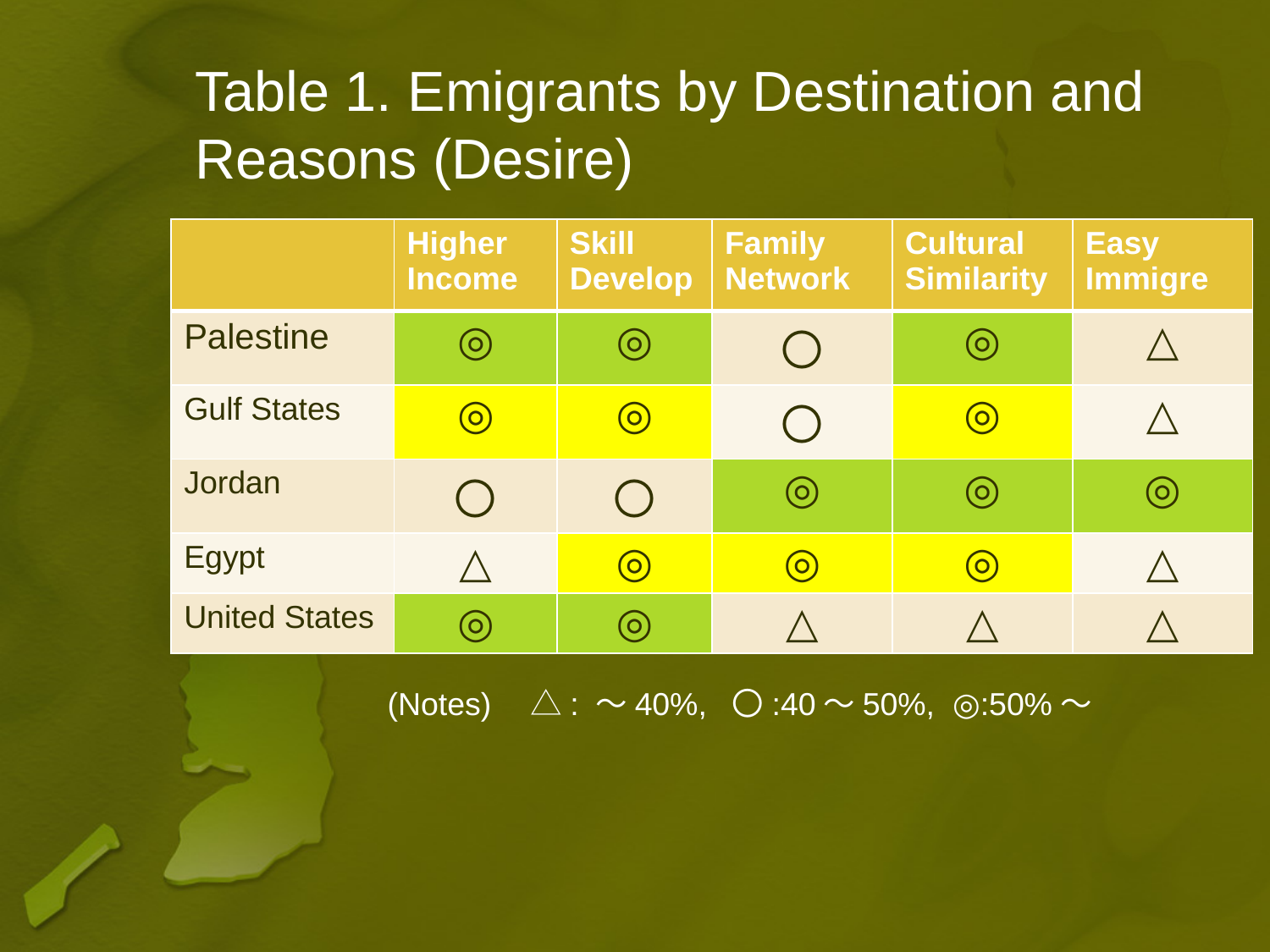

# Table 1. Emigrants by Destination and Reasons (Desire)
|  | Higher Income | Skill Develop | Family Network | Cultural Similarity | Easy Immigre |
| --- | --- | --- | --- | --- | --- |
| Palestine | ◎ | ◎ | 〇 | ◎ | △ |
| Gulf States | ◎ | ◎ | 〇 | ◎ | △ |
| Jordan | 〇 | 〇 | ◎ | ◎ | ◎ |
| Egypt | △ | ◎ | ◎ | ◎ | △ |
| United States | ◎ | ◎ | △ | △ | △ |
(Notes)　△: ～40%,  〇:40～50%,  ◎:50%～